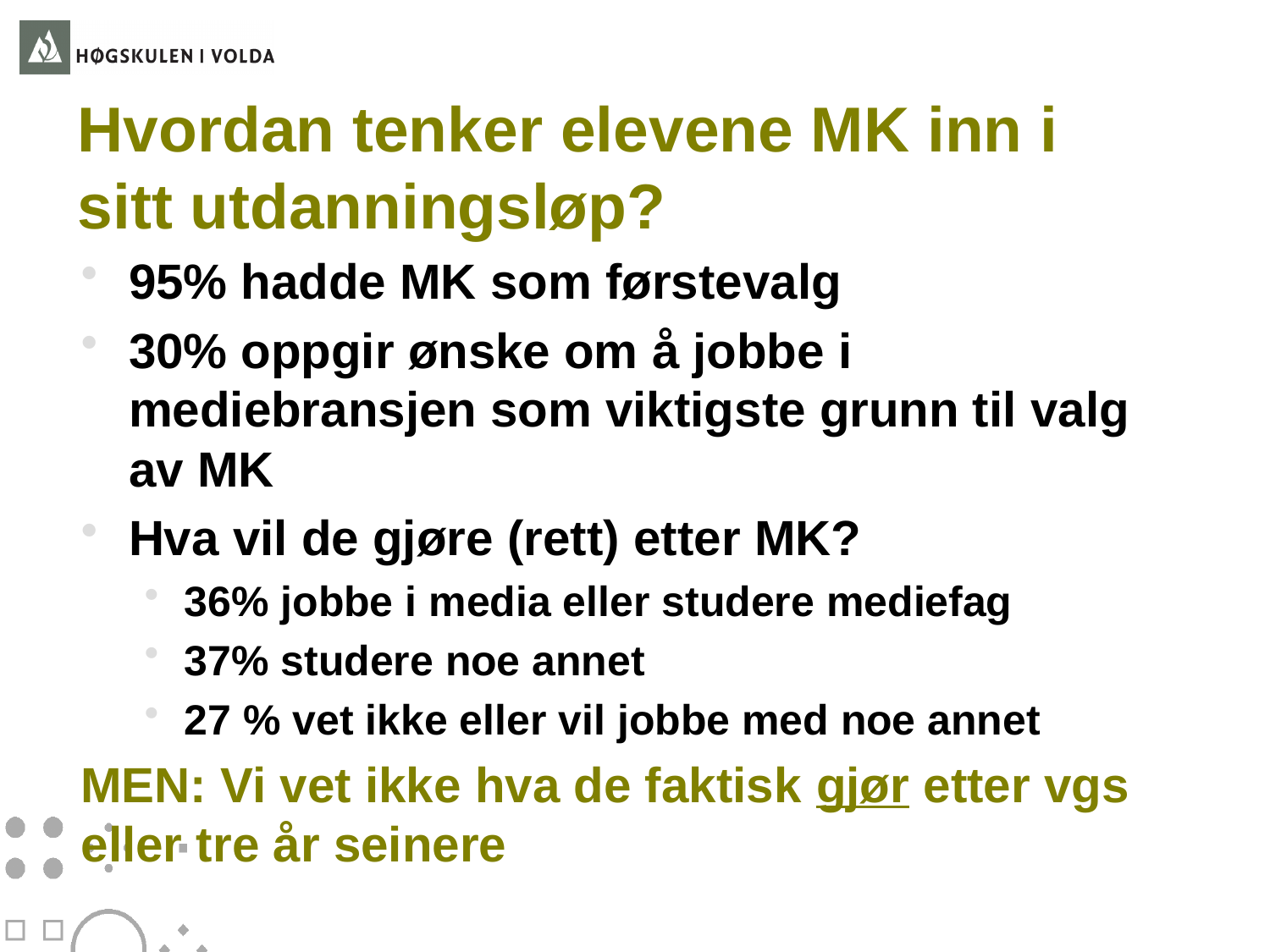

# Hvordan tenker elevene MK inn i sitt utdanningsløp?
95% hadde MK som førstevalg
30% oppgir ønske om å jobbe i mediebransjen som viktigste grunn til valg av MK
Hva vil de gjøre (rett) etter MK?
36% jobbe i media eller studere mediefag
37% studere noe annet
27 % vet ikke eller vil jobbe med noe annet
MEN: Vi vet ikke hva de faktisk gjør etter vgs eller tre år seinere